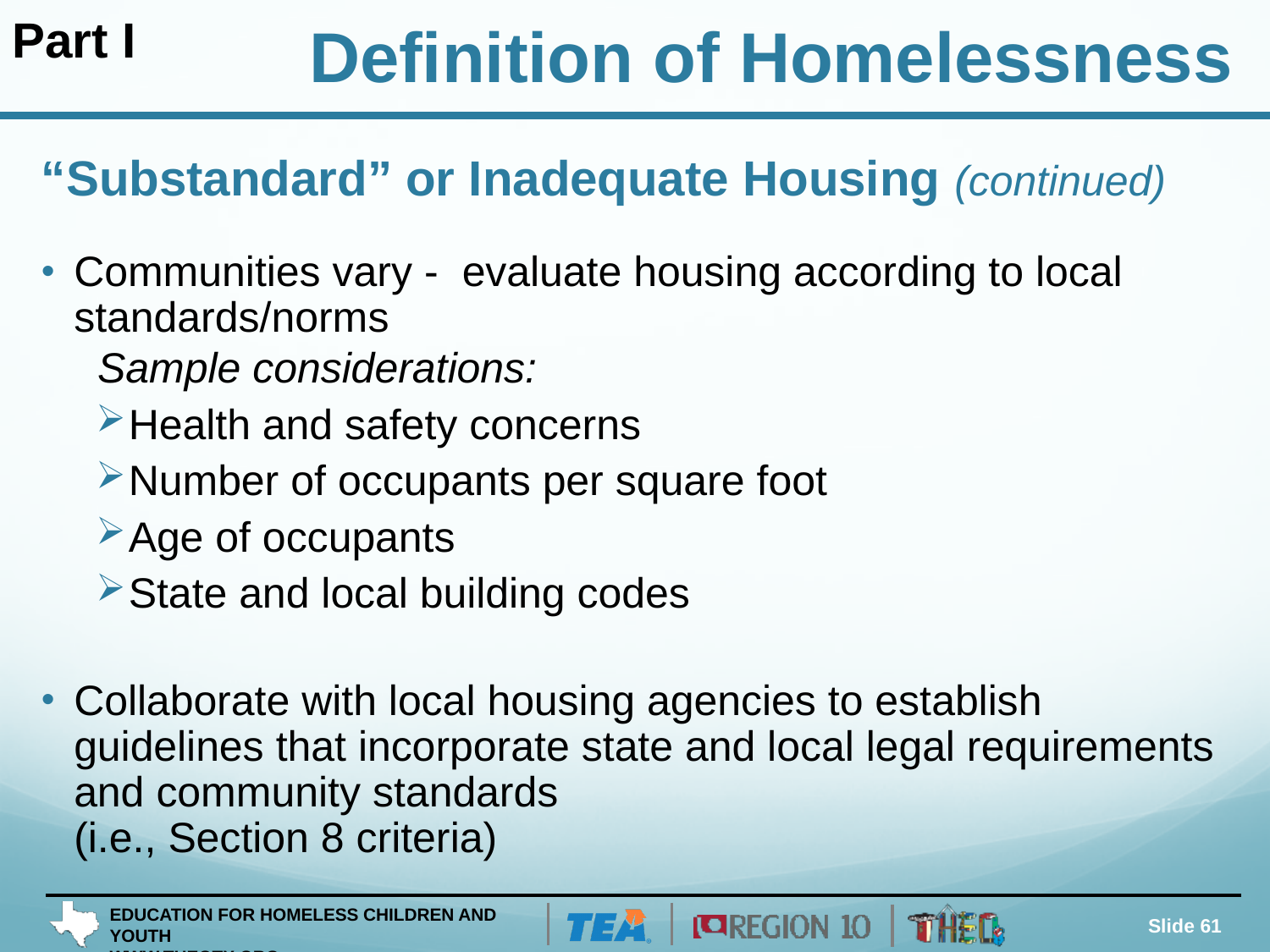

Part I
Definition of Homelessness
# “Substandard” or Inadequate Housing (continued)
Communities vary -  evaluate housing according to local standards/norms
	  Sample considerations:
Health and safety concerns
Number of occupants per square foot
Age of occupants
State and local building codes

Collaborate with local housing agencies to establish guidelines that incorporate state and local legal requirements and community standards
(i.e., Section 8 criteria)
Slide 61